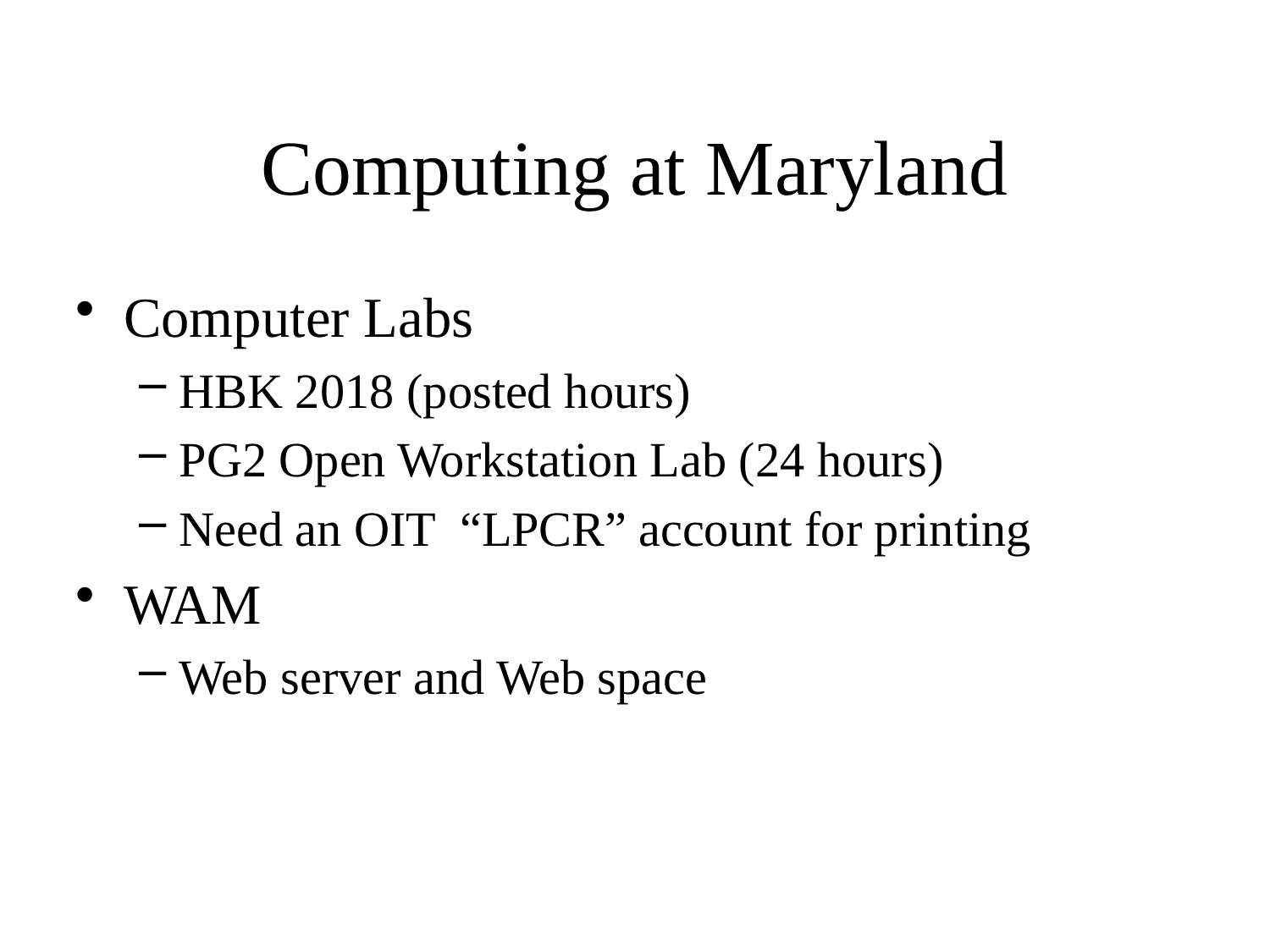

# Computing at Maryland
Computer Labs
HBK 2018 (posted hours)
PG2 Open Workstation Lab (24 hours)
Need an OIT  “LPCR” account for printing
WAM
Web server and Web space